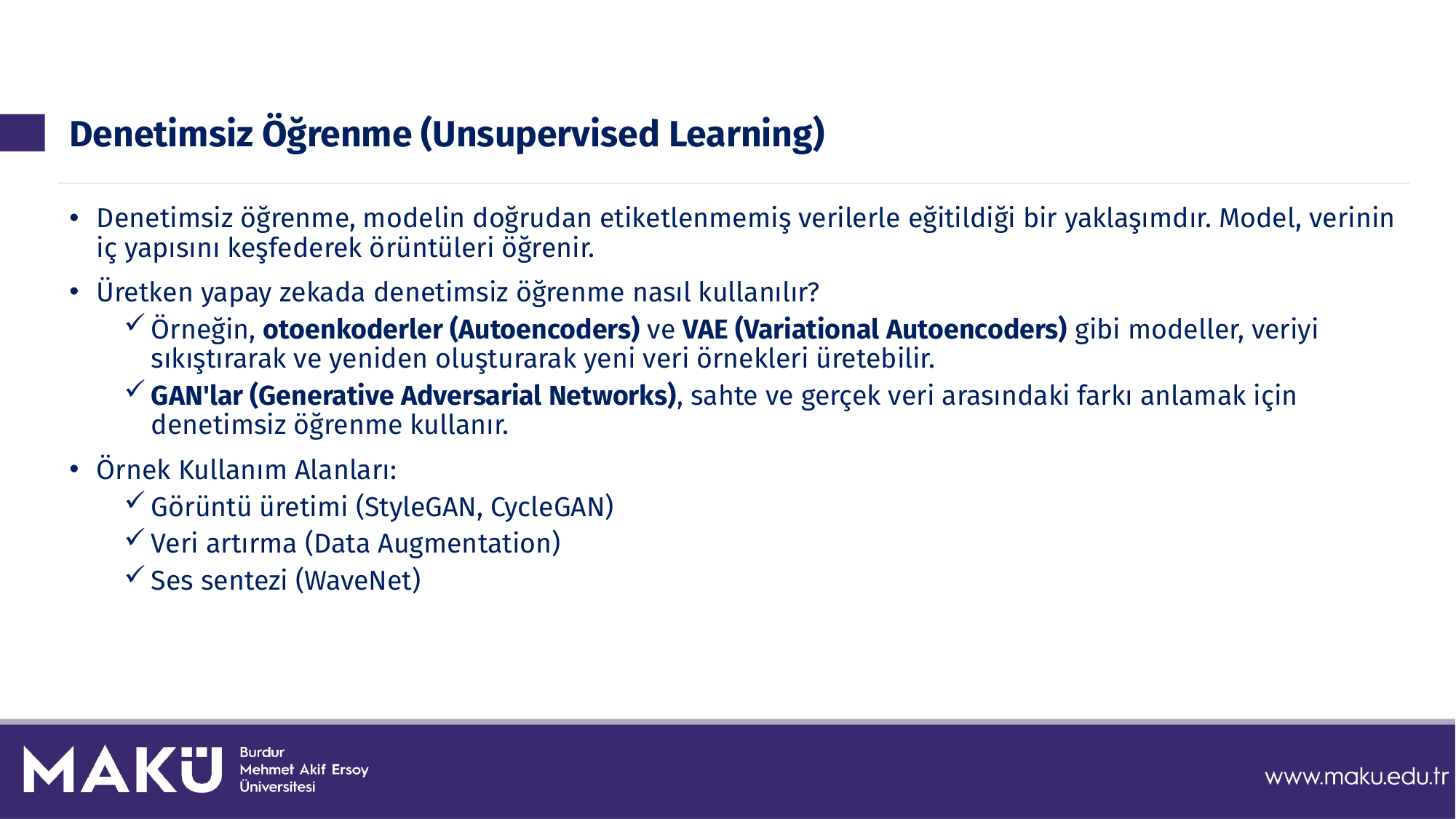

# Denetimsiz Öğrenme (Unsupervised Learning)
Denetimsiz öğrenme, modelin doğrudan etiketlenmemiş verilerle eğitildiği bir yaklaşımdır. Model, verinin iç yapısını keşfederek örüntüleri öğrenir.
Üretken yapay zekada denetimsiz öğrenme nasıl kullanılır?
Örneğin, otoenkoderler (Autoencoders) ve VAE (Variational Autoencoders) gibi modeller, veriyi sıkıştırarak ve yeniden oluşturarak yeni veri örnekleri üretebilir.
GAN'lar (Generative Adversarial Networks), sahte ve gerçek veri arasındaki farkı anlamak için denetimsiz öğrenme kullanır.
Örnek Kullanım Alanları:
Görüntü üretimi (StyleGAN, CycleGAN)
Veri artırma (Data Augmentation)
Ses sentezi (WaveNet)